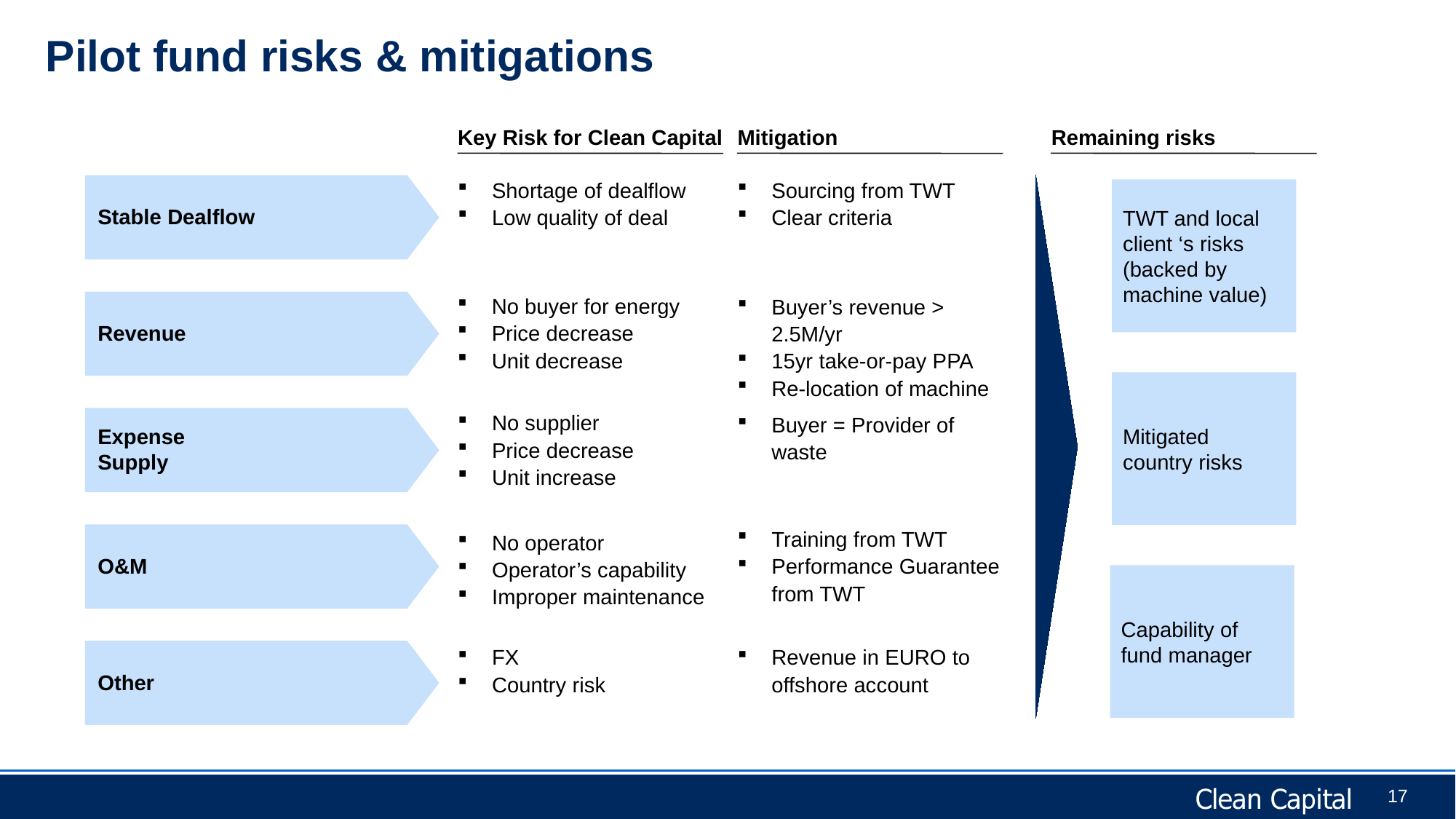

# Pilot fund risks & mitigations
Key Risk for Clean Capital
Mitigation
Remaining risks

Stable Dealflow
Shortage of dealflow
Low quality of deal
Sourcing from TWT
Clear criteria
TWT and local client ‘s risks (backed by machine value)
No buyer for energy
Price decrease
Unit decrease

Revenue
Buyer’s revenue > 2.5M/yr
15yr take-or-pay PPA
Re-location of machine
Mitigated country risks
No supplier
Price decrease
Unit increase

Expense
Supply
Buyer = Provider of waste

Training from TWT
Performance Guarantee from TWT

O&M
No operator
Operator’s capability
Improper maintenance
Capability of fund manager

Other
FX
Country risk

Revenue in EURO to offshore account